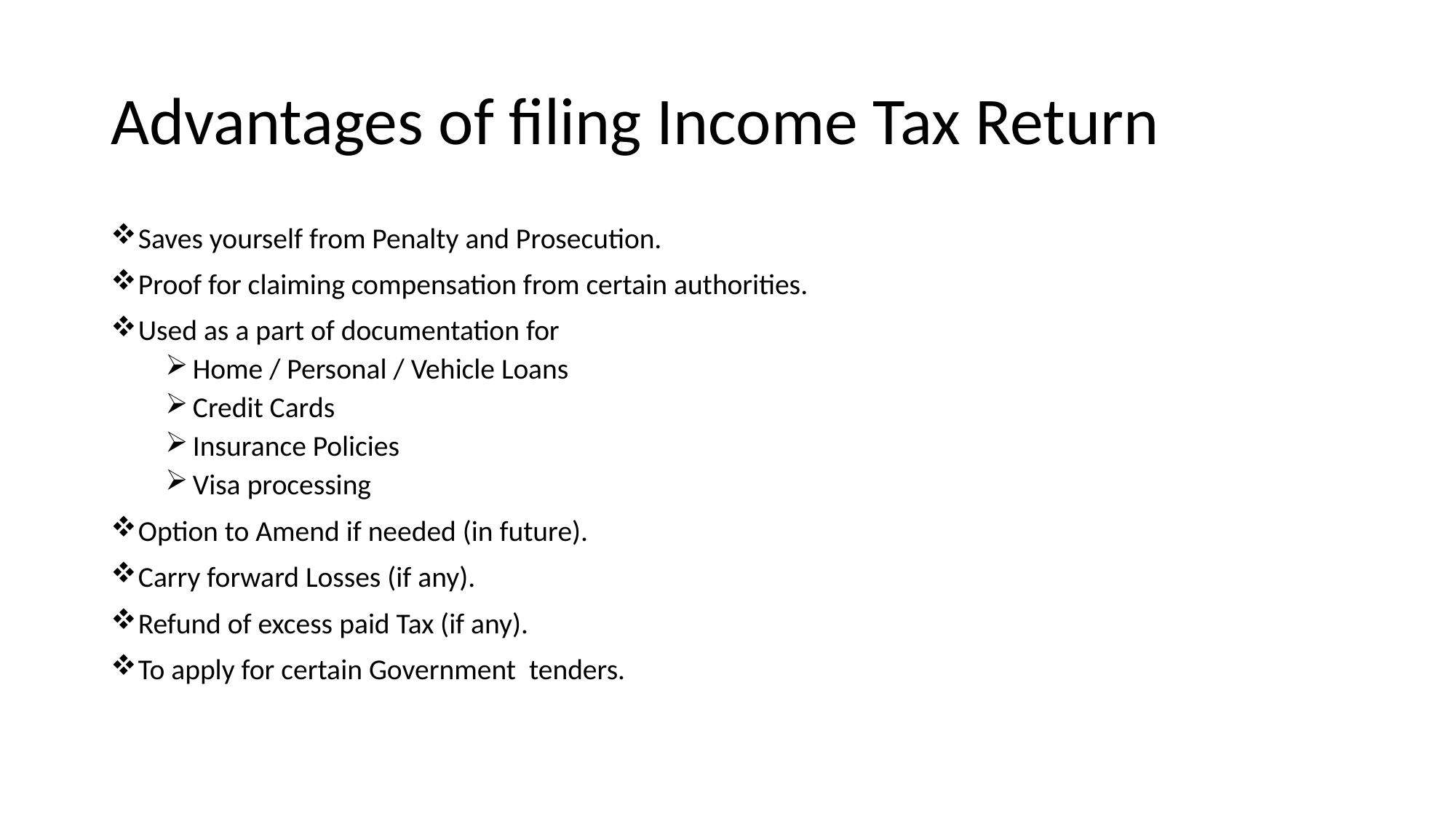

# Advantages of filing Income Tax Return
Saves yourself from Penalty and Prosecution.
Proof for claiming compensation from certain authorities.
Used as a part of documentation for
Home / Personal / Vehicle Loans
Credit Cards
Insurance Policies
Visa processing
Option to Amend if needed (in future).
Carry forward Losses (if any).
Refund of excess paid Tax (if any).
To apply for certain Government  tenders.